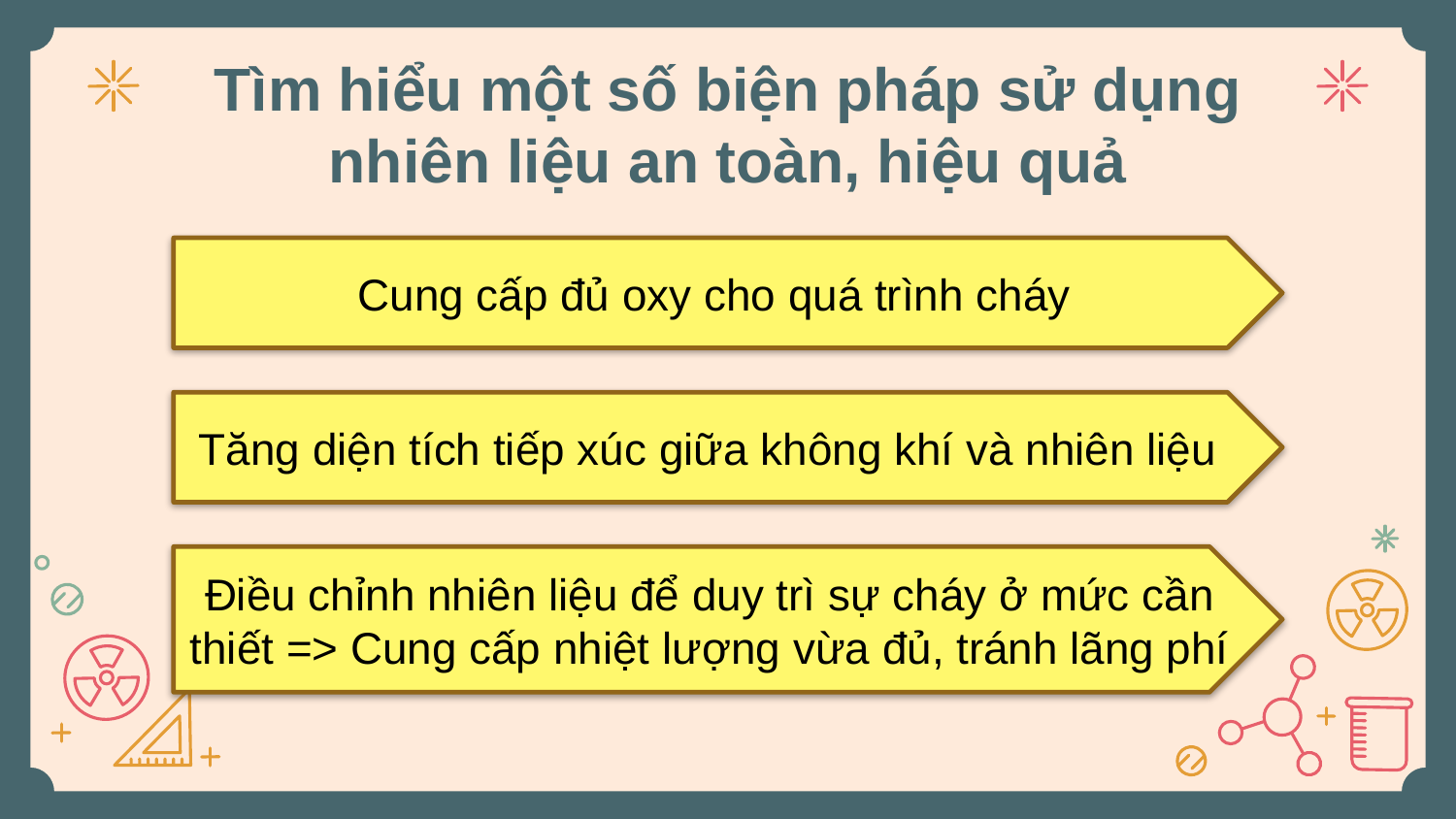

# Tìm hiểu một số biện pháp sử dụng nhiên liệu an toàn, hiệu quả
Cung cấp đủ oxy cho quá trình cháy
Tăng diện tích tiếp xúc giữa không khí và nhiên liệu
Điều chỉnh nhiên liệu để duy trì sự cháy ở mức cần thiết => Cung cấp nhiệt lượng vừa đủ, tránh lãng phí